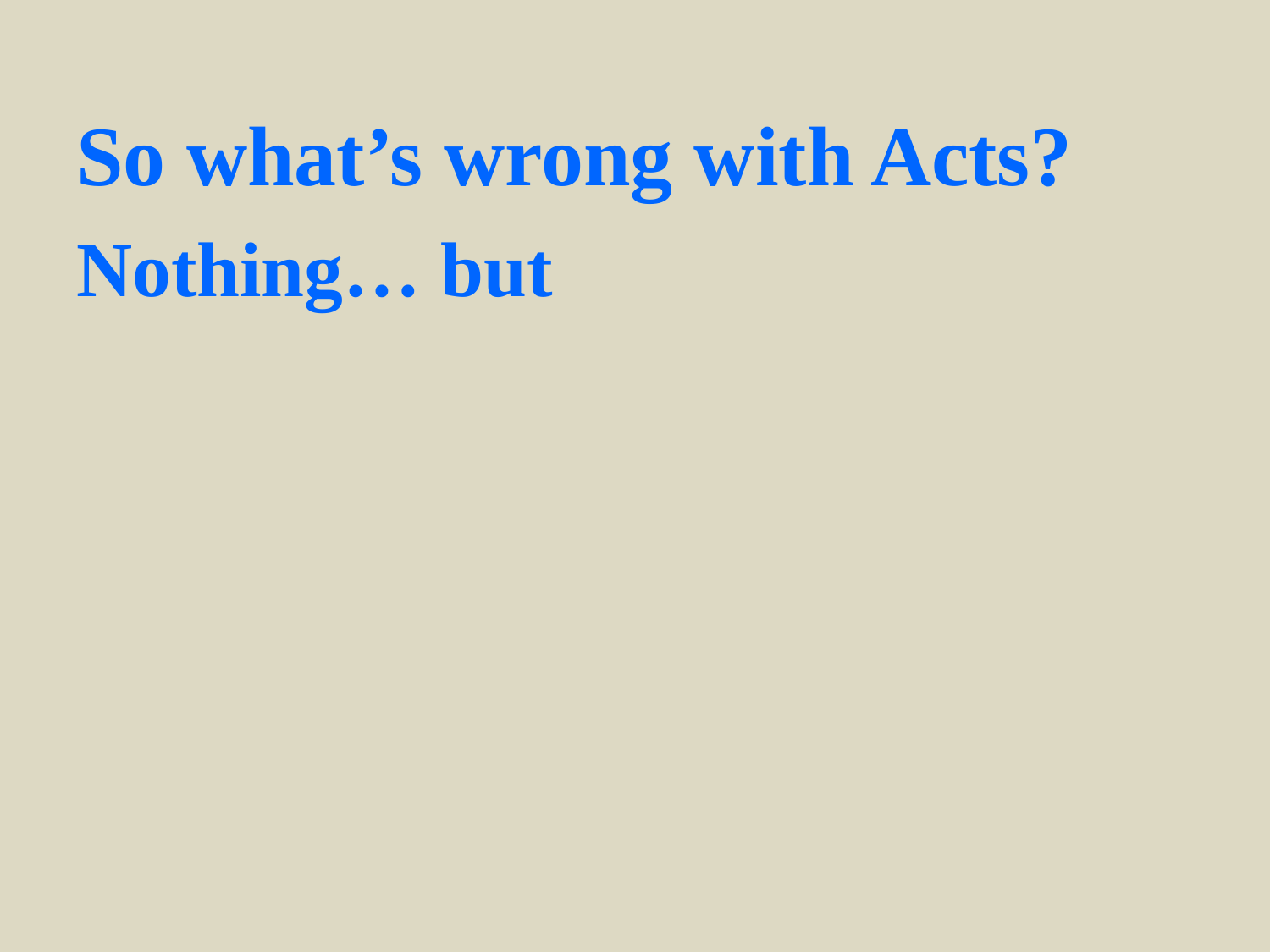

So what’s wrong with Acts?
Nothing… but